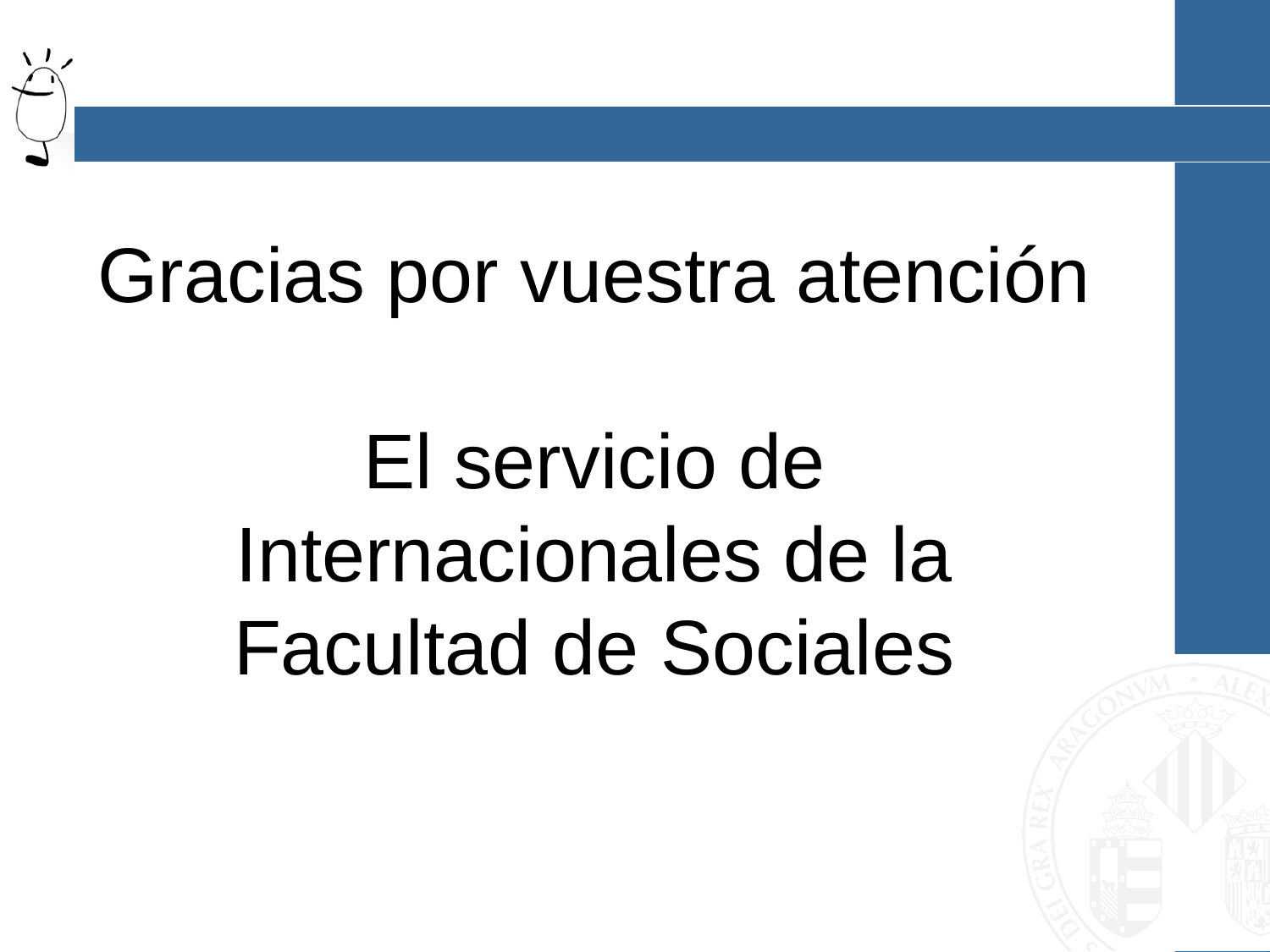

Gracias por vuestra atención

El servicio de Internacionales de la Facultad de Sociales